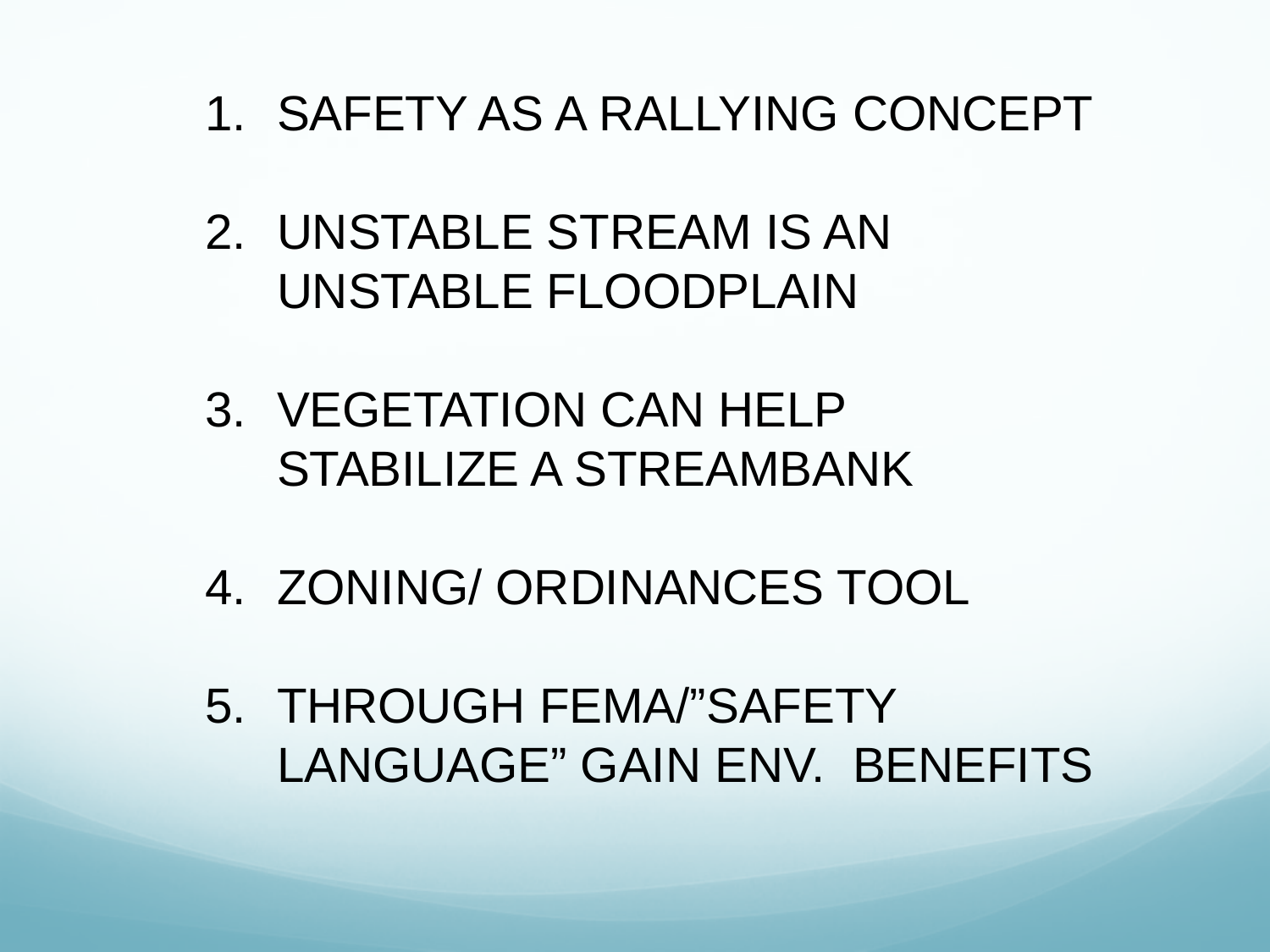

SAFETY AS A RALLYING CONCEPT
UNSTABLE STREAM IS AN UNSTABLE FLOODPLAIN
VEGETATION CAN HELP STABILIZE A STREAMBANK
ZONING/ ORDINANCES TOOL
THROUGH FEMA/”SAFETY LANGUAGE” GAIN ENV.  BENEFITS